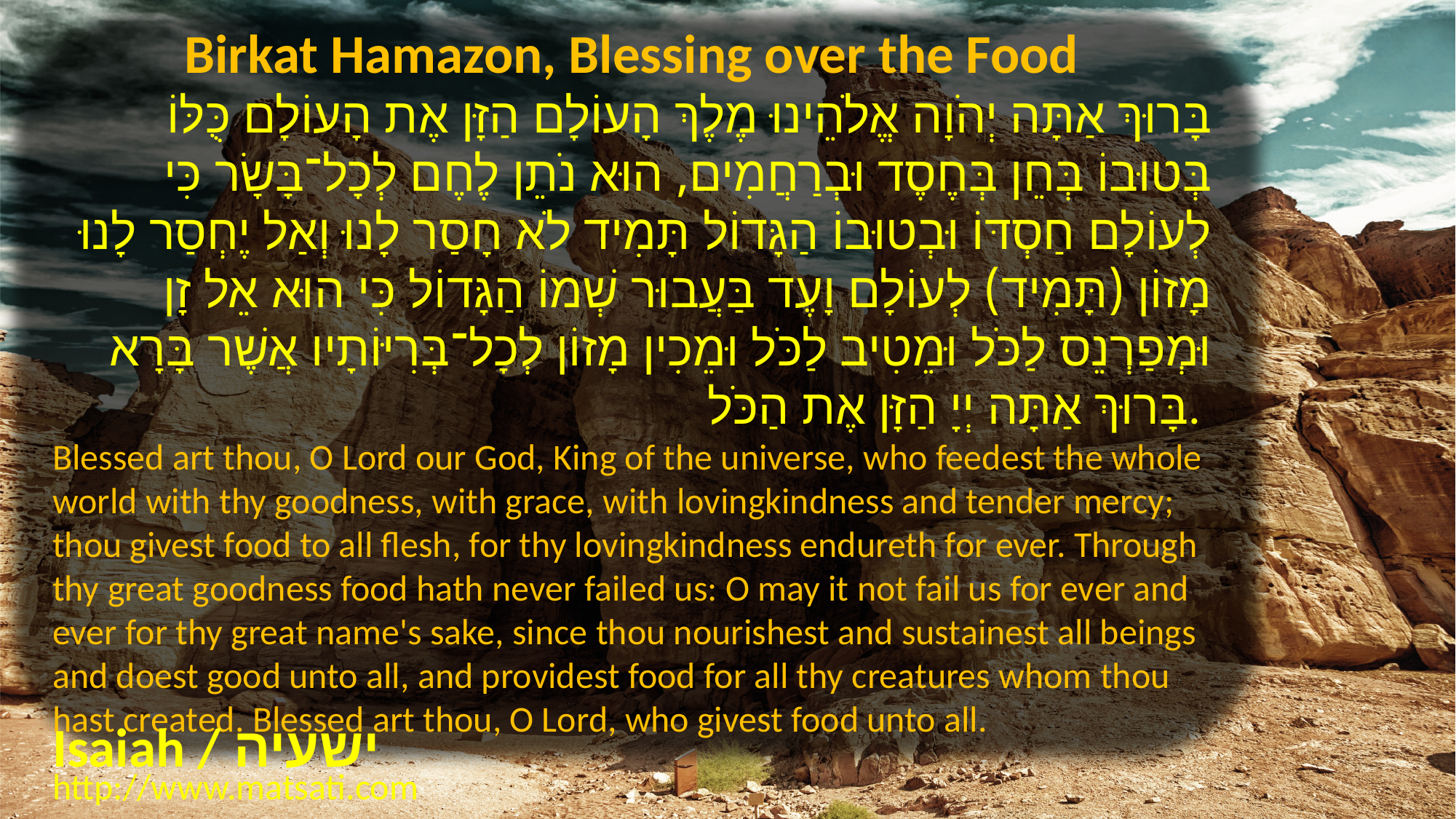

Birkat Hamazon, Blessing over the Food
בָּרוּךְ אַתָּה יְהֹוָה אֱלֹהֵינוּ מֶלֶךְ הָעוֹלָם הַזָּן אֶת הָעוֹלָם כֻּלּוֹ בְּטוּבוֹ בְּחֵן בְּחֶסֶד וּבְרַחֲמִים, הוּא נֹתֵן לֶחֶם לְכָל־בָּשָׂר כִּי לְעוֹלָם חַסְדּוֹ וּבְטוּבוֹ הַגָּדוֹל תָּמִיד לֹא חָסַר לָנוּ וְאַל יֶחְסַר לָנוּ מָזוֹן (תָּמִיד) לְעוֹלָם וָעֶד בַּעֲבוּר שְׁמוֹ הַגָּדוֹל כִּי הוּא אֵל זָן וּמְפַרְנֵס לַכֹּל וּמֵטִיב לַכֹּל וּמֵכִין מָזוֹן לְכָל־בְּרִיּוֹתָיו אֲשֶׁר בָּרָא בָּרוּךְ אַתָּה יְיָ הַזָּן אֶת הַכֹּל.
Blessed art thou, O Lord our God, King of the universe, who feedest the whole world with thy goodness, with grace, with lovingkindness and tender mercy; thou givest food to all flesh, for thy lovingkindness endureth for ever. Through thy great goodness food hath never failed us: O may it not fail us for ever and ever for thy great name's sake, since thou nourishest and sustainest all beings and doest good unto all, and providest food for all thy creatures whom thou hast created. Blessed art thou, O Lord, who givest food unto all.
Isaiah / ישעיה
http://www.matsati.com